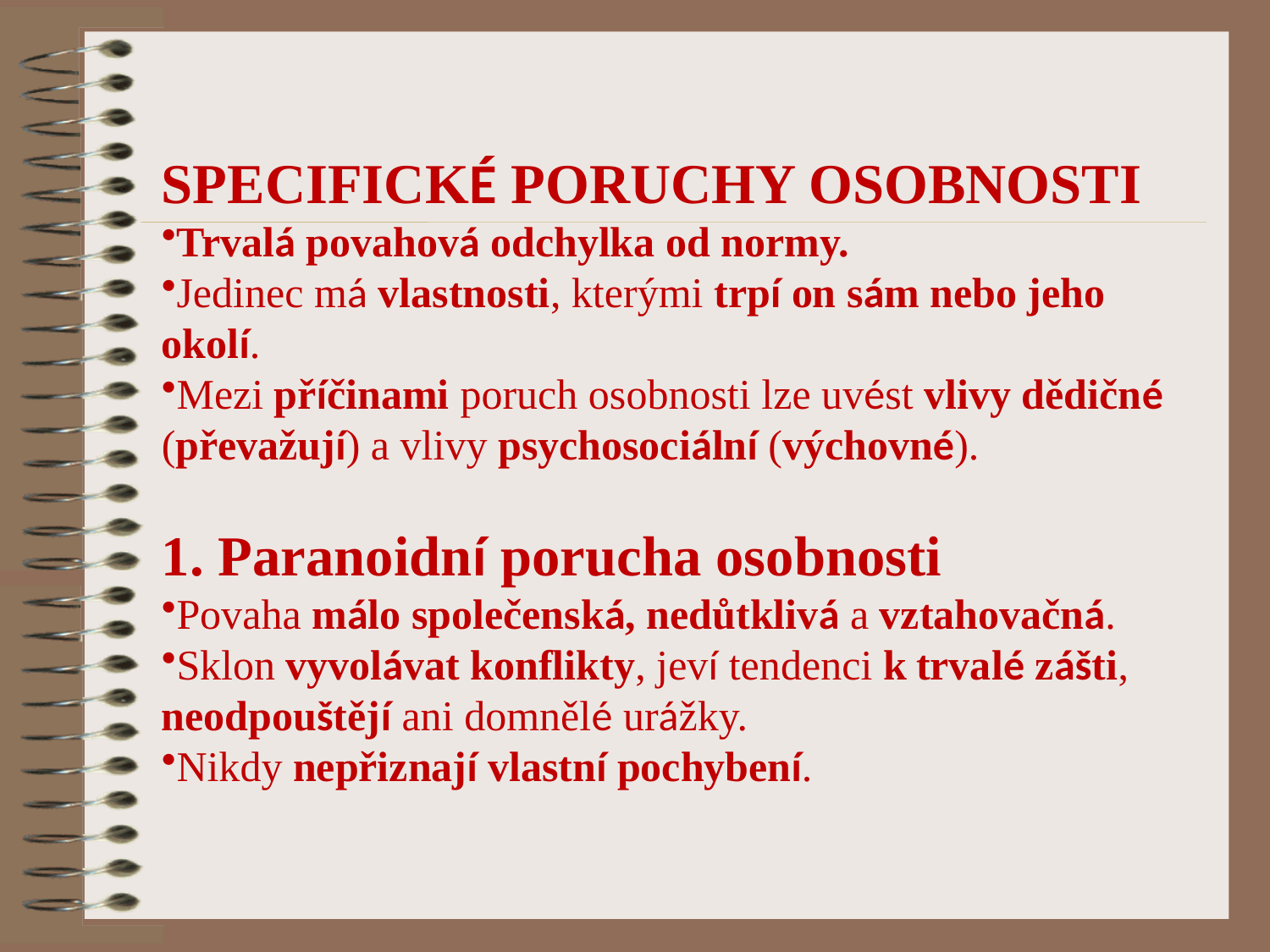

SPECIFICKÉ PORUCHY OSOBNOSTI
Trvalá povahová odchylka od normy.
Jedinec má vlastnosti, kterými trpí on sám nebo jeho okolí.
Mezi příčinami poruch osobnosti lze uvést vlivy dědičné (převažují) a vlivy psychosociální (výchovné).

1. Paranoidní porucha osobnosti
Povaha málo společenská, nedůtklivá a vztahovačná.
Sklon vyvolávat konflikty, jeví tendenci k trvalé zášti, neodpouštějí ani domnělé urážky.
Nikdy nepřiznají vlastní pochybení.